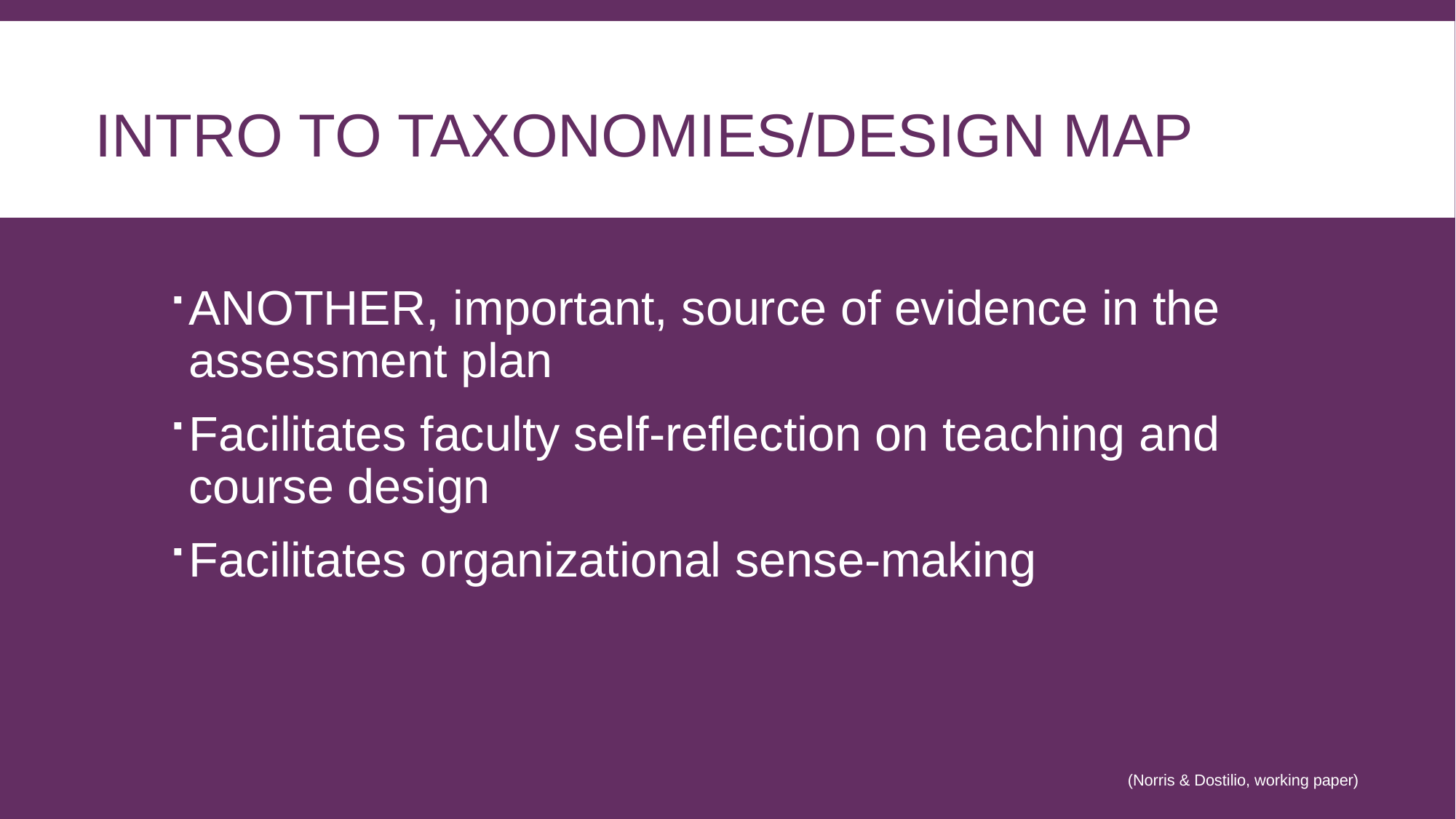

# Intro to Taxonomies/Design Map
ANOTHER, important, source of evidence in the assessment plan
Facilitates faculty self-reflection on teaching and course design
Facilitates organizational sense-making

(Norris & Dostilio, working paper)